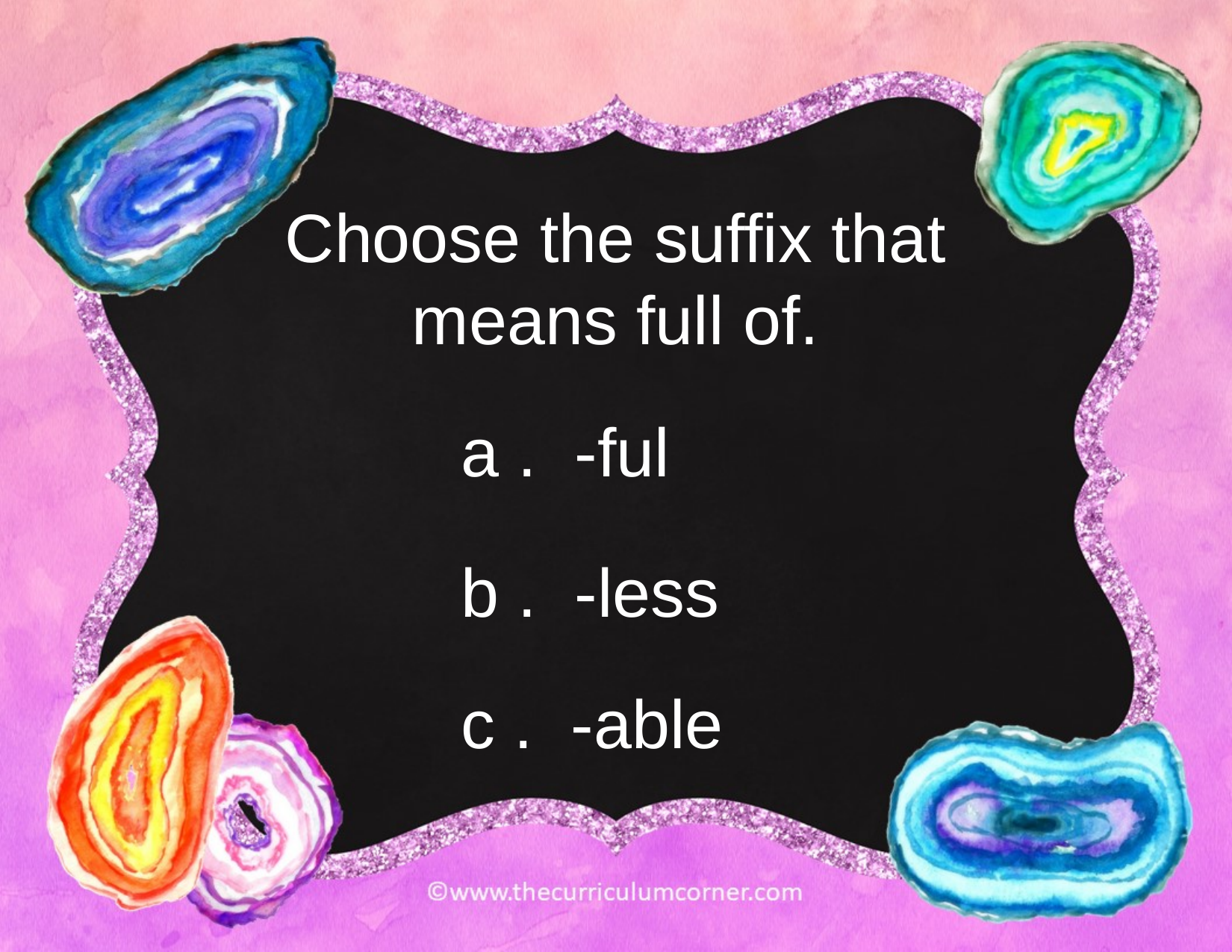

Choose the suffix that means full of.
a .  -ful
b .  -less
c .  -able